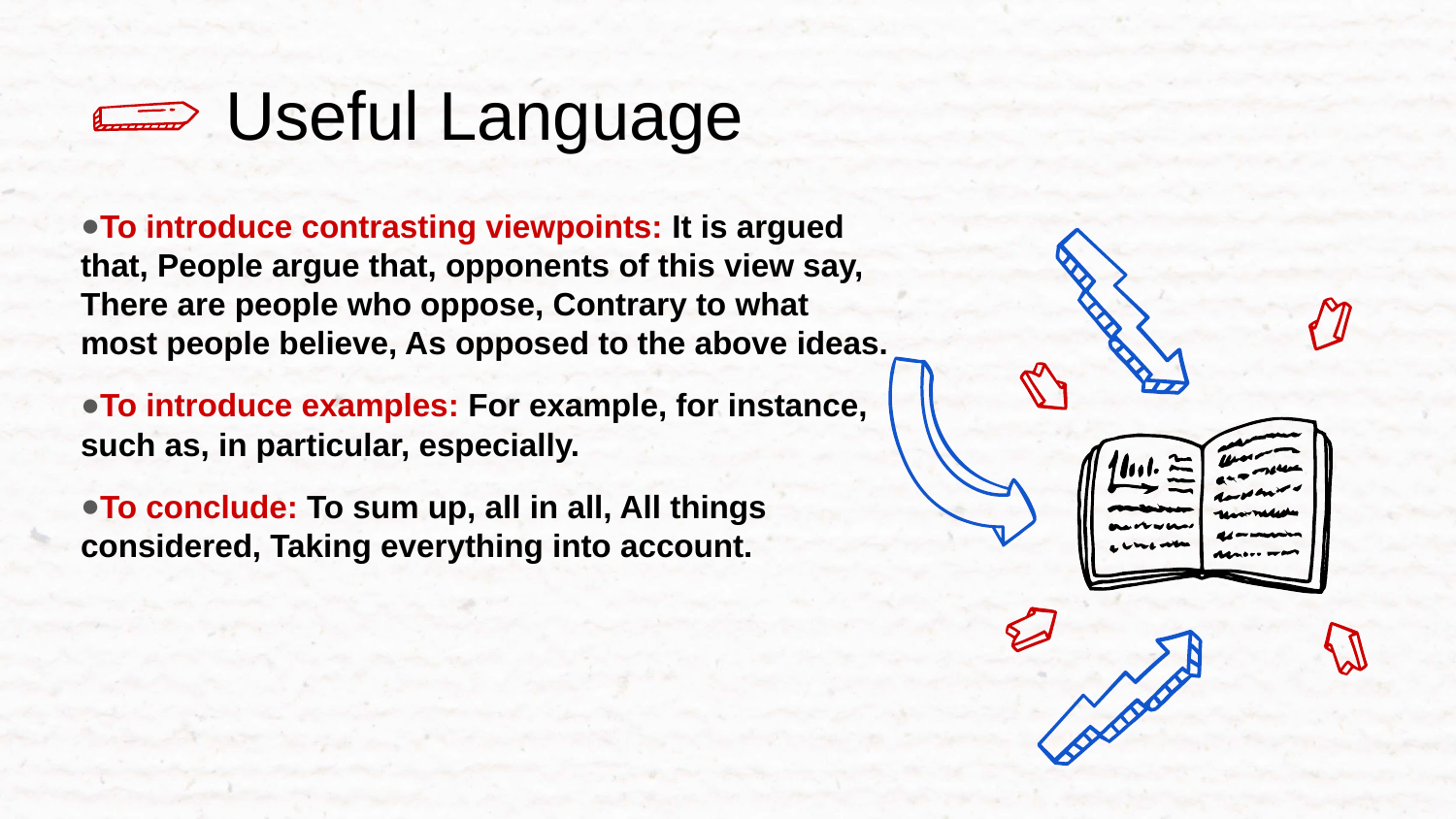

# Useful Language

To introduce contrasting viewpoints: It is argued that, People argue that, opponents of this view say, There are people who oppose, Contrary to what most people believe, As opposed to the above ideas.
To introduce examples: For example, for instance, such as, in particular, especially.
To conclude: To sum up, all in all, All things considered, Taking everything into account.